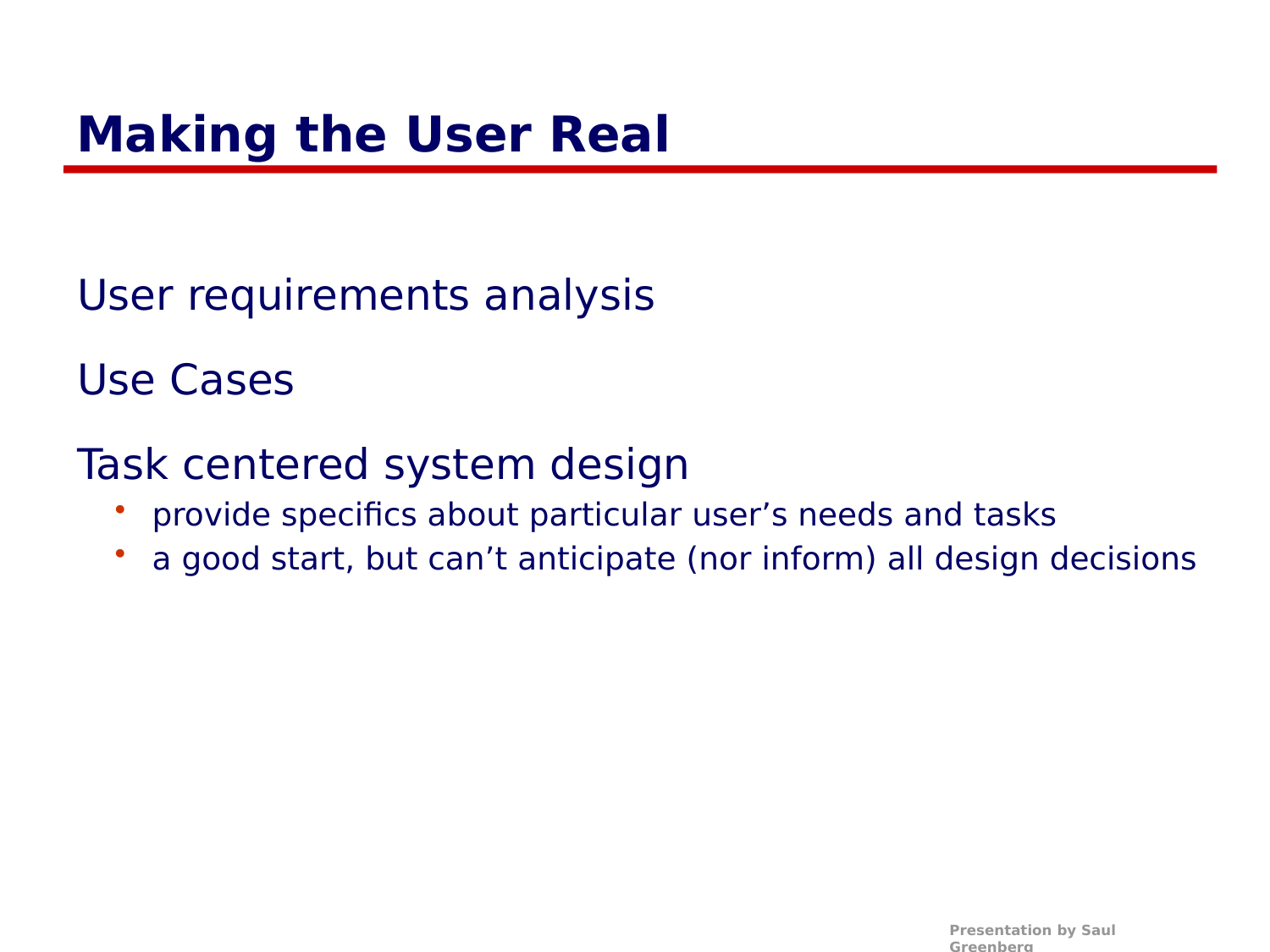

# Making the User Real
User requirements analysis
Use Cases
Task centered system design
provide specifics about particular user’s needs and tasks
a good start, but can’t anticipate (nor inform) all design decisions